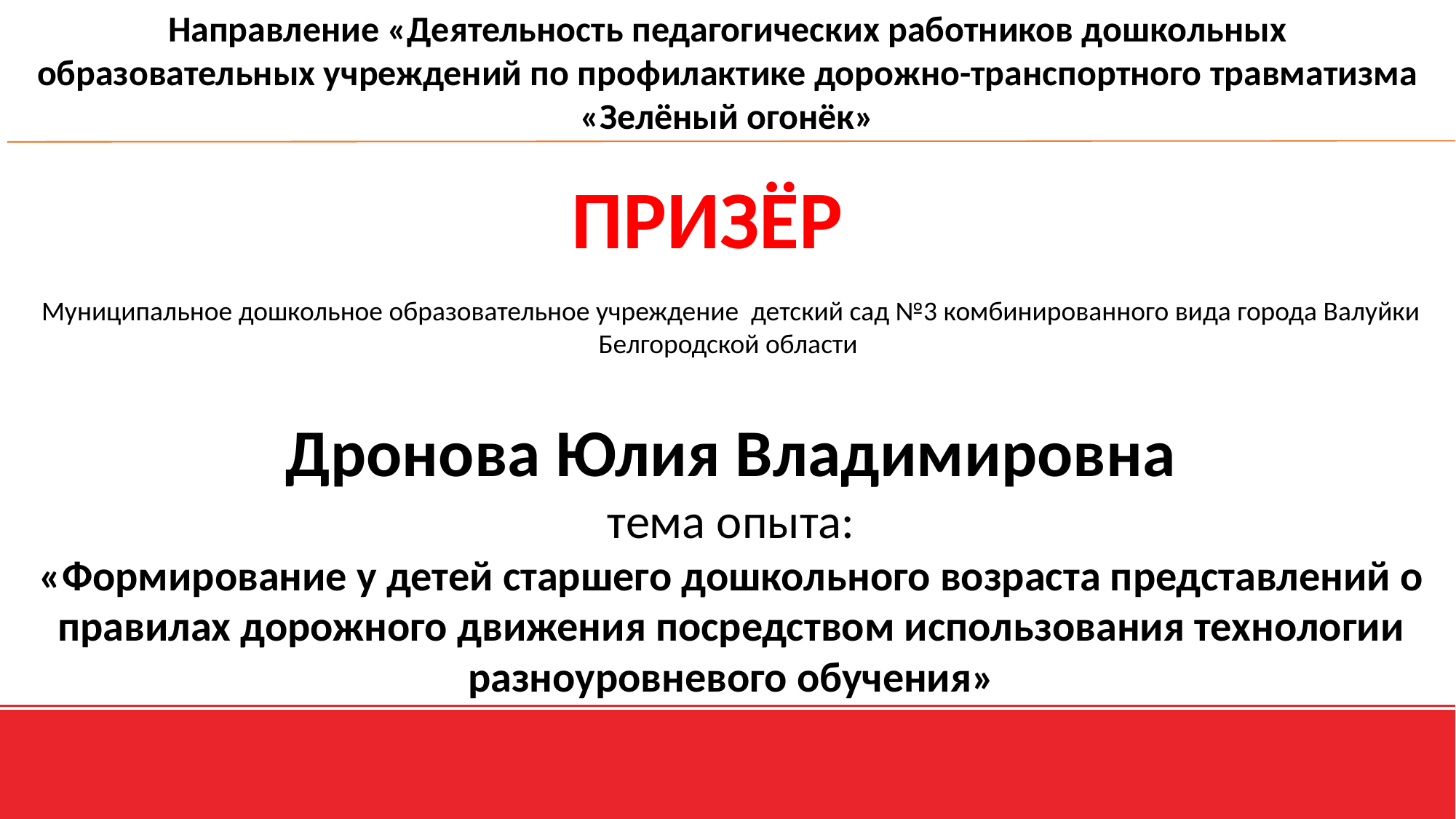

Направление «Деятельность педагогических работников дошкольных образовательных учреждений по профилактике дорожно-транспортного травматизма «Зелёный огонёк»
ПРИЗЁР
Муниципальное дошкольное образовательное учреждение  детский сад №3 комбинированного вида города Валуйки Белгородской области

Дронова Юлия Владимировна
тема опыта:
«Формирование у детей старшего дошкольного возраста представлений о правилах дорожного движения посредством использования технологии разноуровневого обучения»